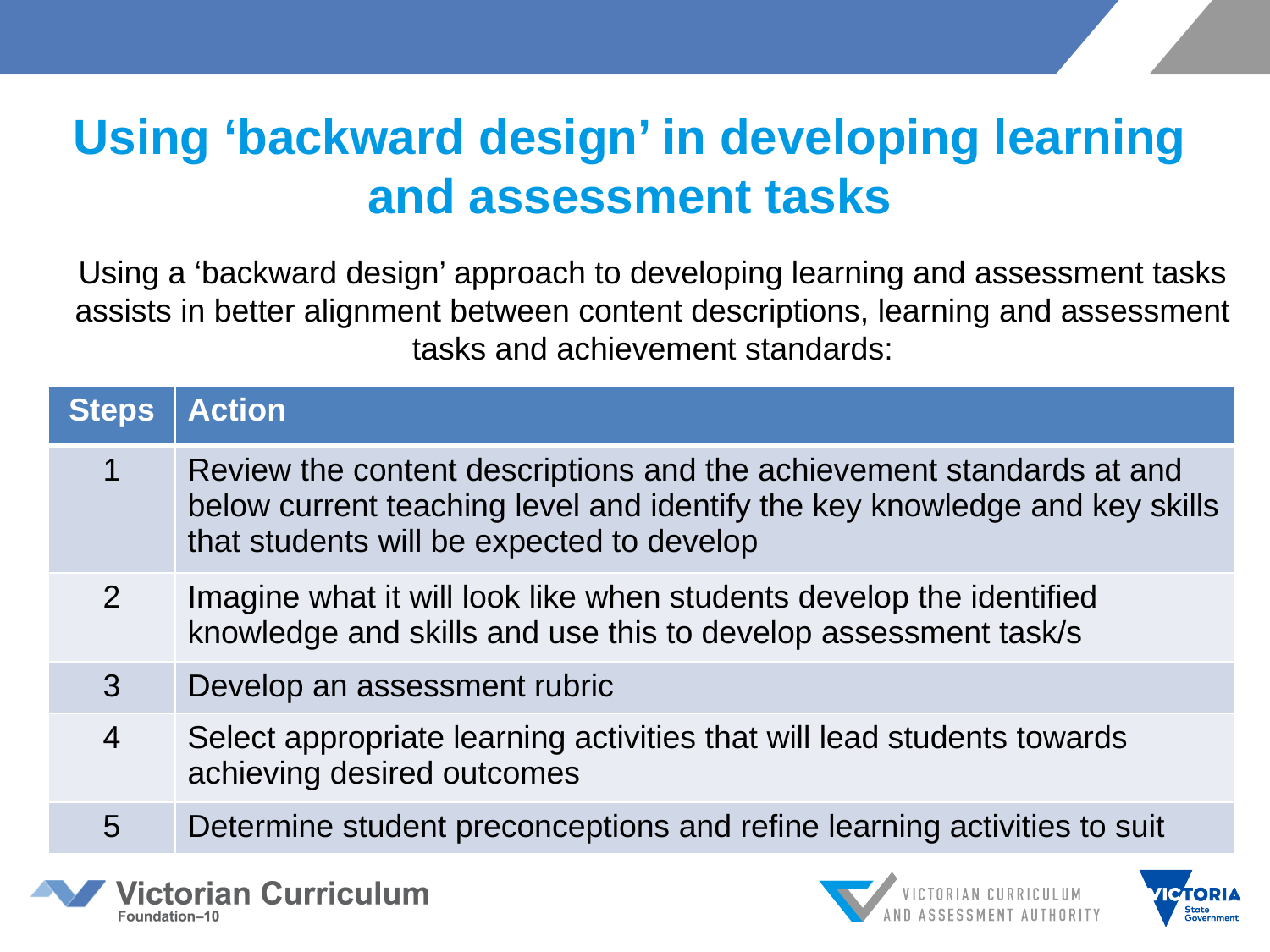

# Using ‘backward design’ in developing learning and assessment tasks
Using a ‘backward design’ approach to developing learning and assessment tasks assists in better alignment between content descriptions, learning and assessment tasks and achievement standards:
| Steps | Action |
| --- | --- |
| 1 | Review the content descriptions and the achievement standards at and below current teaching level and identify the key knowledge and key skills that students will be expected to develop |
| 2 | Imagine what it will look like when students develop the identified knowledge and skills and use this to develop assessment task/s |
| 3 | Develop an assessment rubric |
| 4 | Select appropriate learning activities that will lead students towards achieving desired outcomes |
| 5 | Determine student preconceptions and refine learning activities to suit |